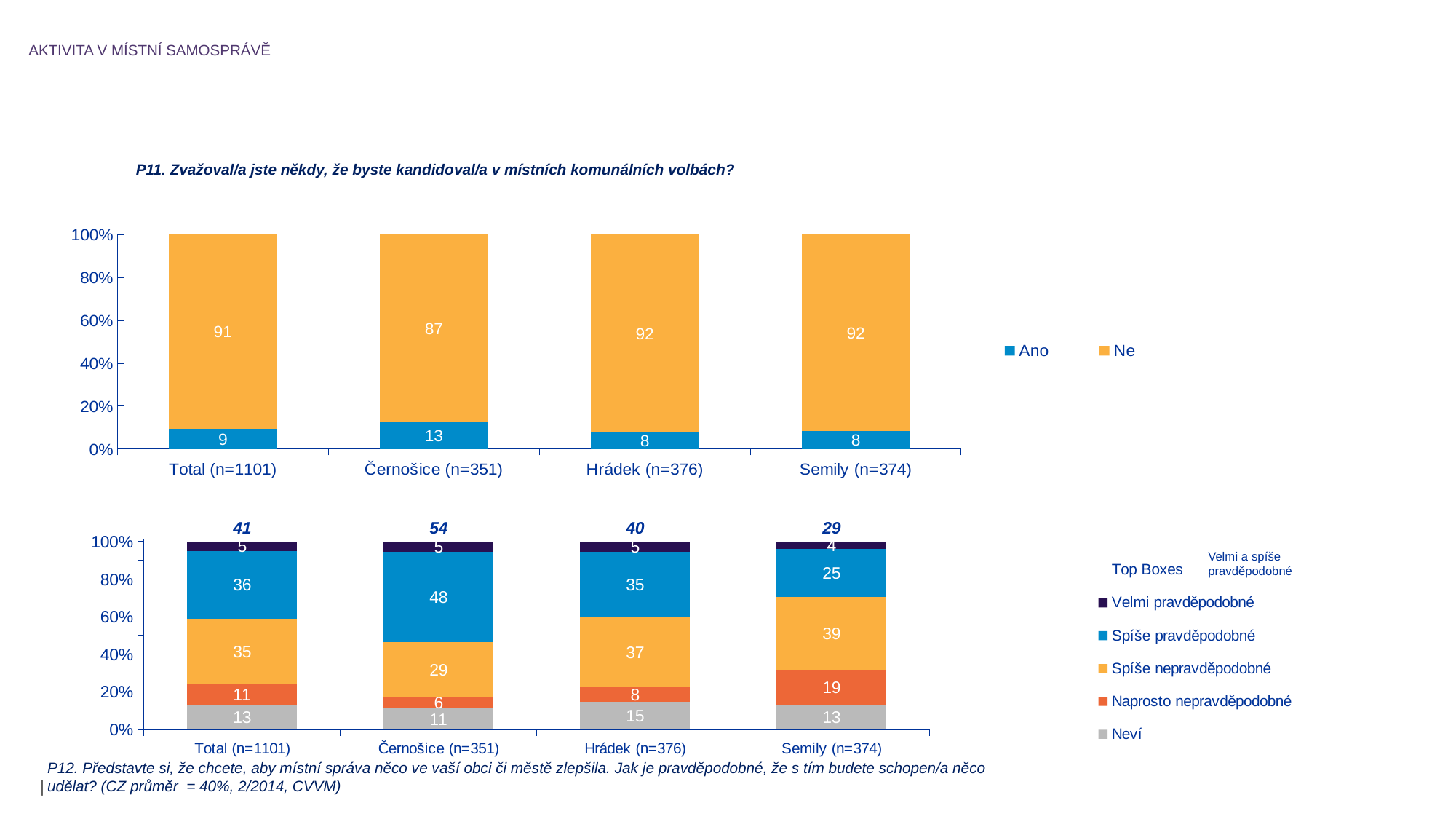

# Aktivita v místní samosprávě
P11. Zvažoval/a jste někdy, že byste kandidoval/a v místních komunálních volbách?

### Chart

| Category | Ano | Ne |
|---|---|---|
| Total (n=1101) | 9.44595821980018 | 90.55404178019981 |
| Černošice (n=351) | 12.535612535612536 | 87.46438746438763 |
| Hrádek (n=376) | 7.7127659574468055 | 92.28723404255318 |
| Semily (n=374) | 8.288770053475922 | 91.71122994652423 |

### Chart

| Category | Neví | Naprosto nepravděpodobné | Spíše nepravděpodobné | Spíše pravděpodobné | Velmi pravděpodobné | Top Boxes |
|---|---|---|---|---|---|---|
| Total (n=1101) | 13.055303717135086 | 10.970081595648274 | 35.08612873980054 | 35.99274705349035 | 4.895738893925658 | 40.88848594741605 |
| Černošice (n=351) | 11.363636363636402 | 5.965909090909091 | 28.97727272727273 | 48.29545454545456 | 5.3977272727272645 | 53.693181818181976 |
| Hrádek (n=376) | 14.588859416445624 | 7.957559681697612 | 37.13527851458902 | 35.01326259946941 | 5.305039787798409 | 40.318302387267906 |
| Semily (n=374) | 13.101604278074866 | 18.71657754010693 | 38.77005347593583 | 25.401069518716593 | 4.010695187165775 | 29.411764705882355 |
Velmi a spíše pravděpodobné
P12. Představte si, že chcete, aby místní správa něco ve vaší obci či městě zlepšila. Jak je pravděpodobné, že s tím budete schopen/a něco udělat? (CZ průměr  = 40%, 2/2014, CVVM)